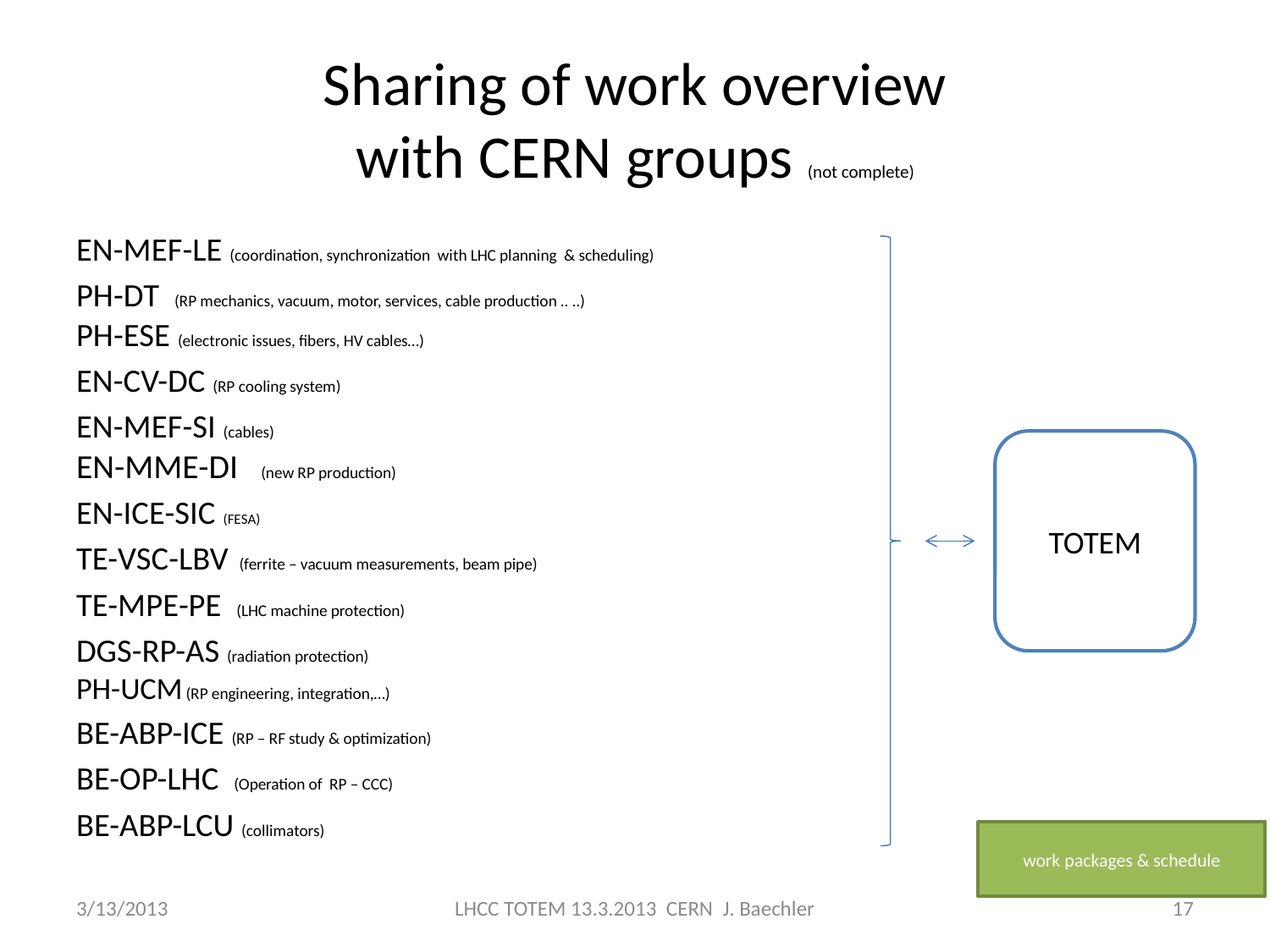

# Sharing of work overview with CERN groups (not complete)
EN-MEF-LE (coordination, synchronization  with LHC planning  & scheduling)
PH-DT  (RP mechanics, vacuum, motor, services, cable production .. ..)
PH-ESE (electronic issues, fibers, HV cables…)
EN-CV-DC (RP cooling system)
EN-MEF-SI (cables)
EN-MME-DI   (new RP production)
EN-ICE-SIC (FESA)
TE-VSC-LBV  (ferrite – vacuum measurements, beam pipe)
TE-MPE-PE  (LHC machine protection)
DGS-RP-AS (radiation protection)
PH-UCM (RP engineering, integration,…)
BE-ABP-ICE (RP – RF study & optimization)
BE-OP-LHC  (Operation of  RP – CCC)
BE-ABP-LCU (collimators)

TOTEM
work packages & schedule
3/13/2013
LHCC TOTEM 13.3.2013  CERN  J. Baechler
17